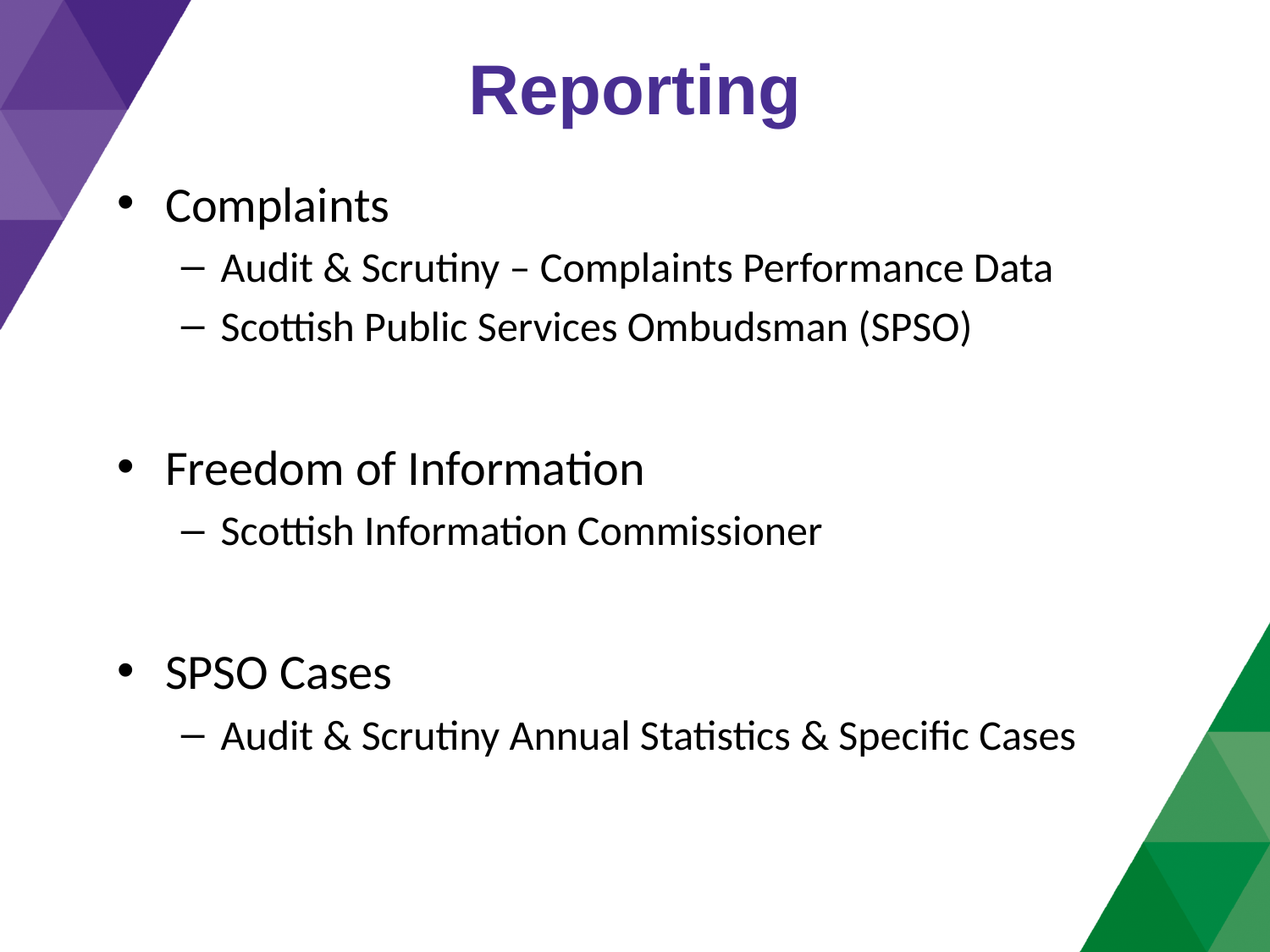

# Reporting
Complaints
Audit & Scrutiny – Complaints Performance Data
Scottish Public Services Ombudsman (SPSO)

Freedom of Information
Scottish Information Commissioner

SPSO Cases
Audit & Scrutiny Annual Statistics & Specific Cases